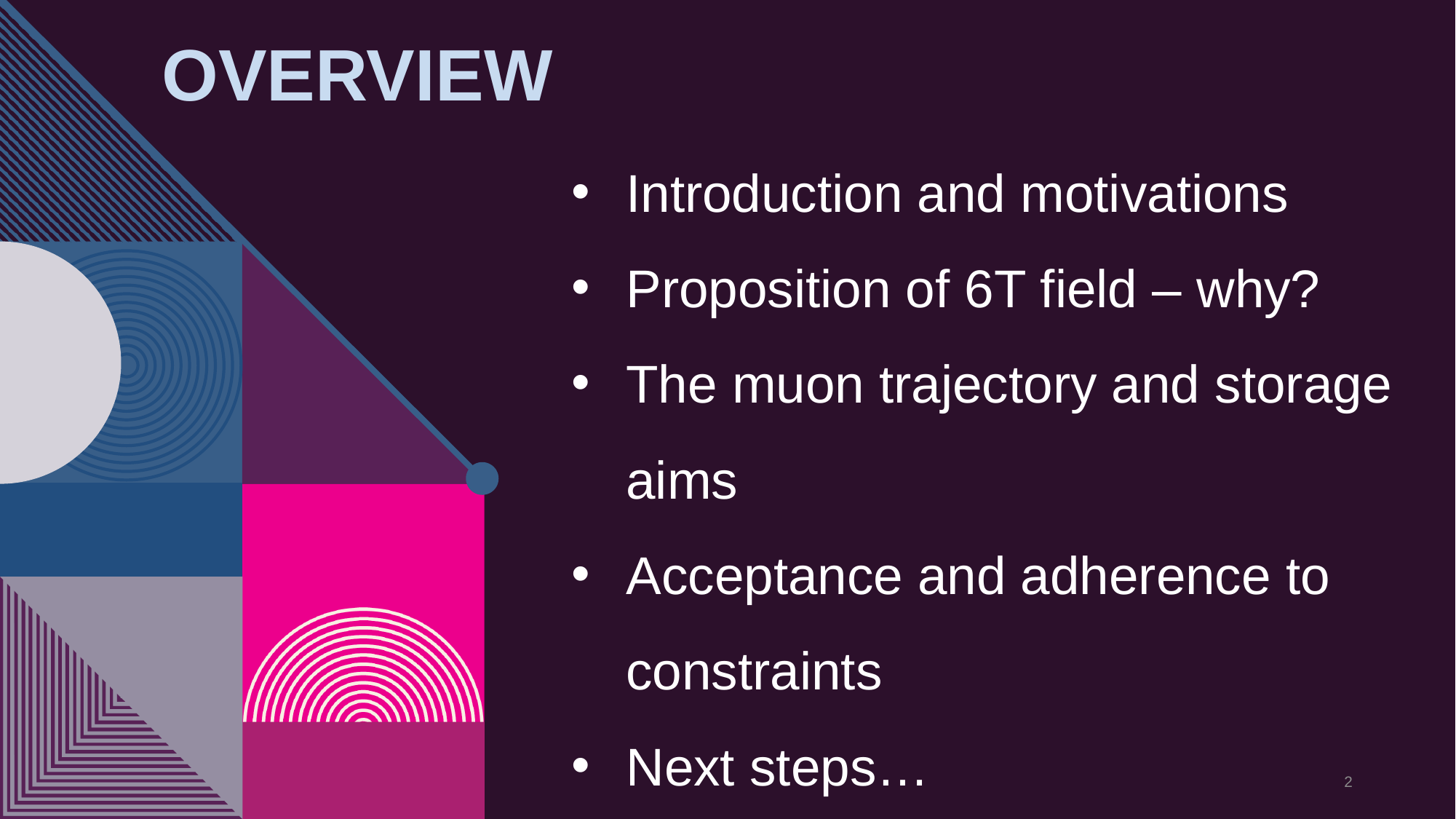

# Overview
Introduction and motivations
Proposition of 6T field – why?
The muon trajectory and storage aims
Acceptance and adherence to constraints
Next steps…
2